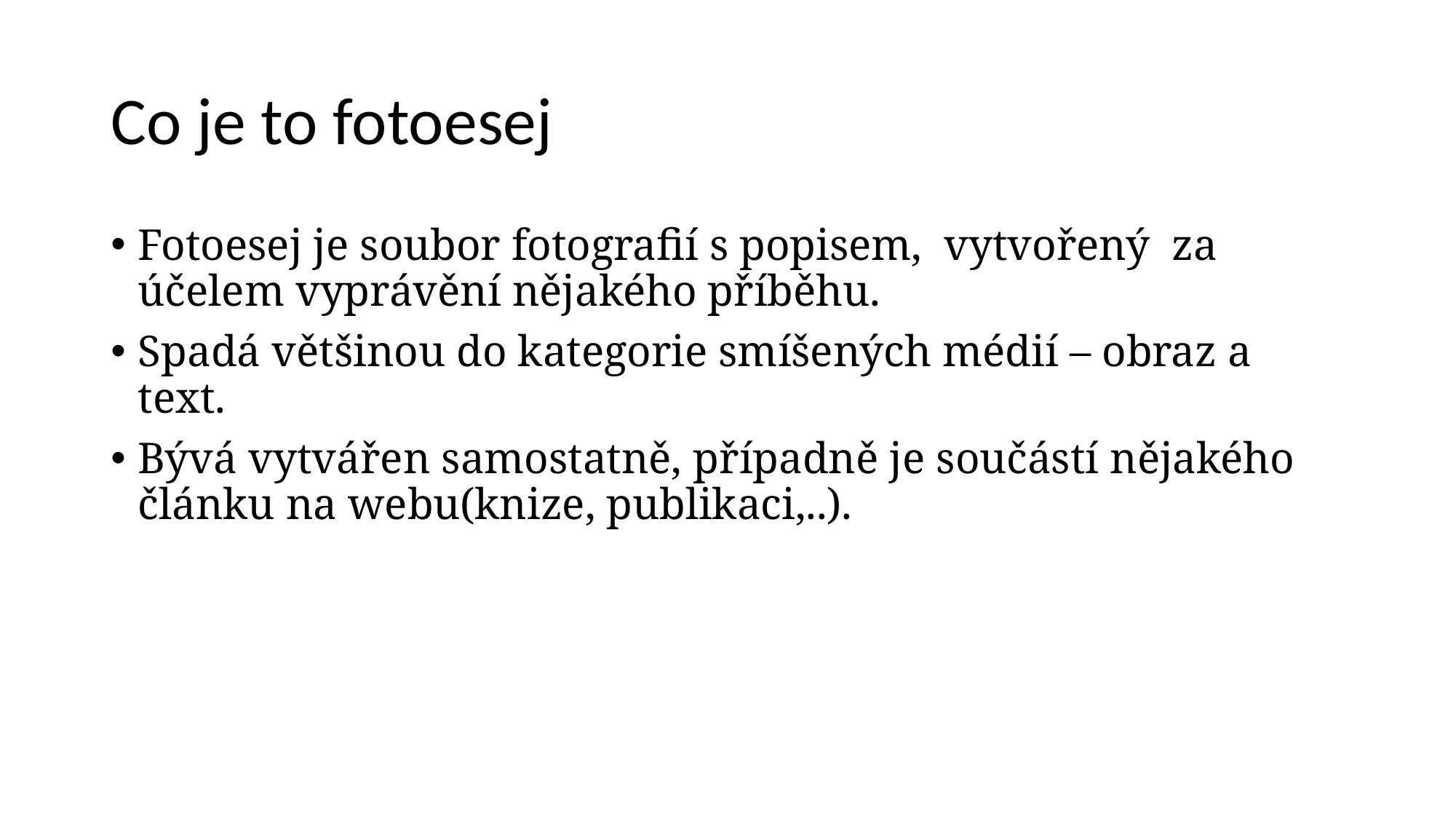

# Co je to fotoesej
Fotoesej je soubor fotografií s popisem,  vytvořený  za účelem vyprávění nějakého příběhu.
Spadá většinou do kategorie smíšených médií – obraz a text.
Bývá vytvářen samostatně, případně je součástí nějakého článku na webu(knize, publikaci,..).